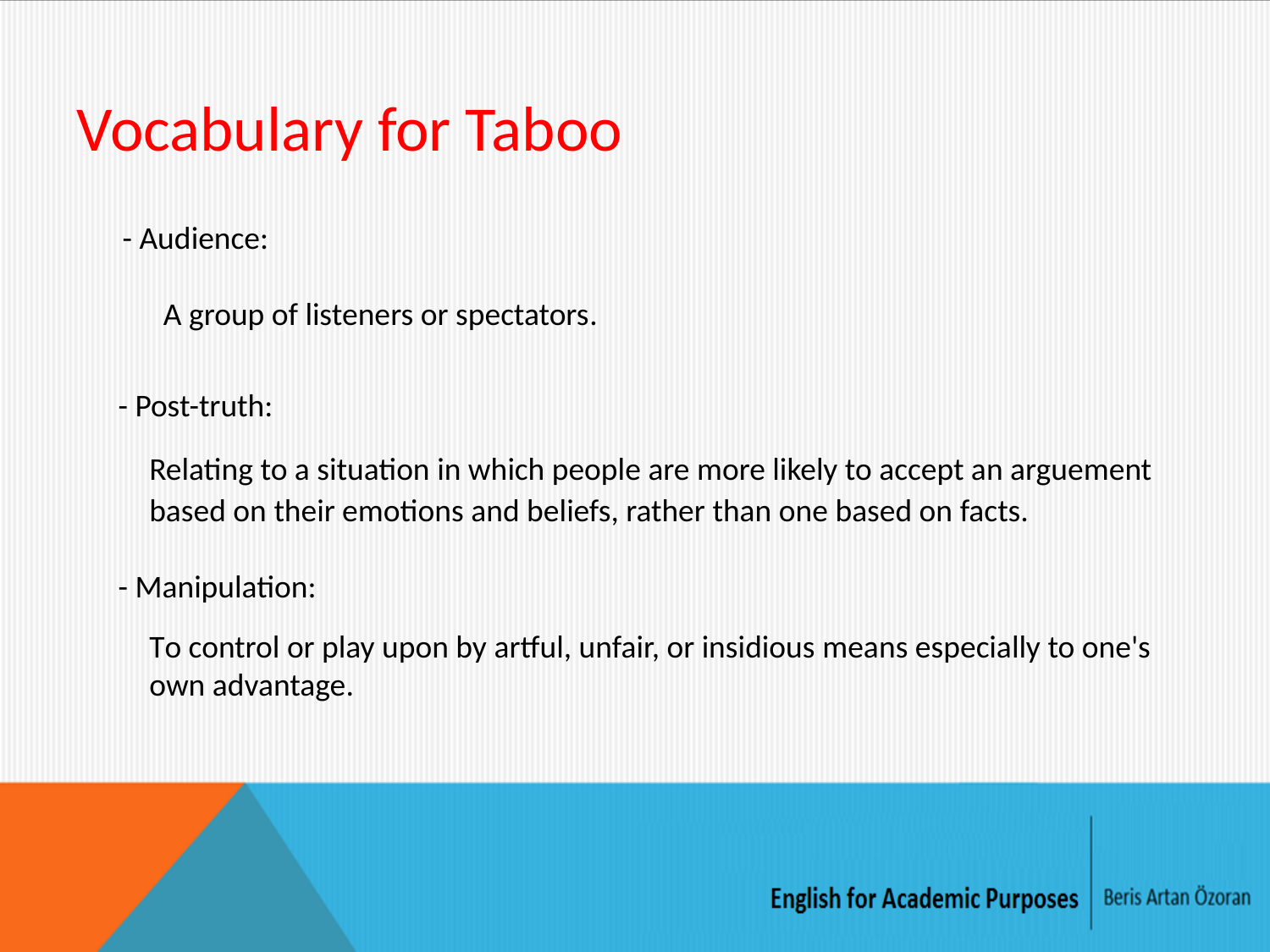

# Vocabulary for Taboo
- Audience:
 A group of listeners or spectators.
- Post-truth:
Relating to a situation in which people are more likely to accept an arguement based on their emotions and beliefs, rather than one based on facts.
- Manipulation:
To control or play upon by artful, unfair, or insidious means especially to one's own advantage.